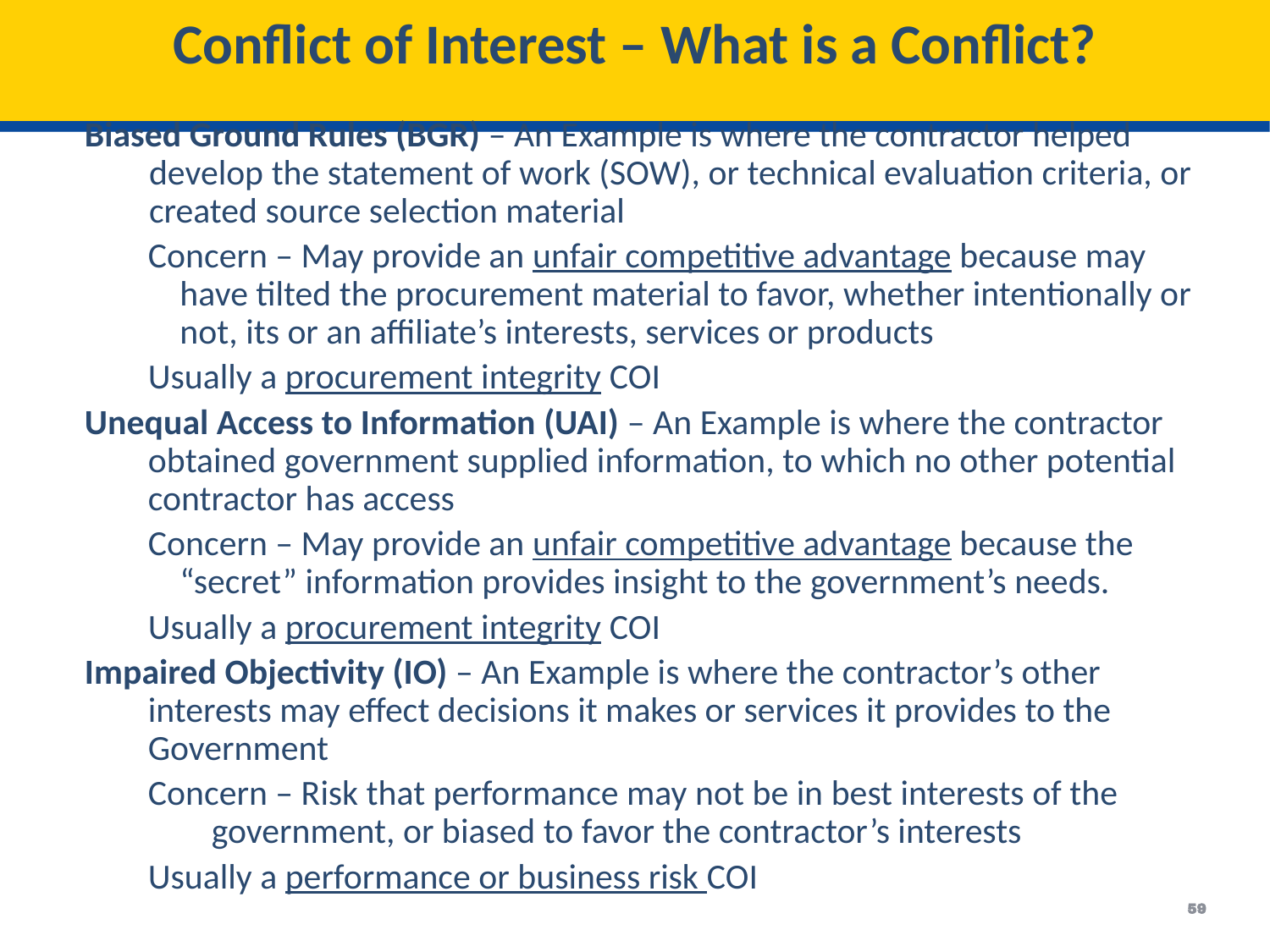

# Conflict of Interest – What is a Conflict?
Biased Ground Rules (BGR) – An Example is where the contractor helped develop the statement of work (SOW), or technical evaluation criteria, or created source selection material
Concern – May provide an unfair competitive advantage because may have tilted the procurement material to favor, whether intentionally or not, its or an affiliate’s interests, services or products
Usually a procurement integrity COI
Unequal Access to Information (UAI) – An Example is where the contractor obtained government supplied information, to which no other potential contractor has access
Concern – May provide an unfair competitive advantage because the “secret” information provides insight to the government’s needs.
Usually a procurement integrity COI
Impaired Objectivity (IO) – An Example is where the contractor’s other interests may effect decisions it makes or services it provides to the Government
Concern – Risk that performance may not be in best interests of the government, or biased to favor the contractor’s interests
Usually a performance or business risk COI
59